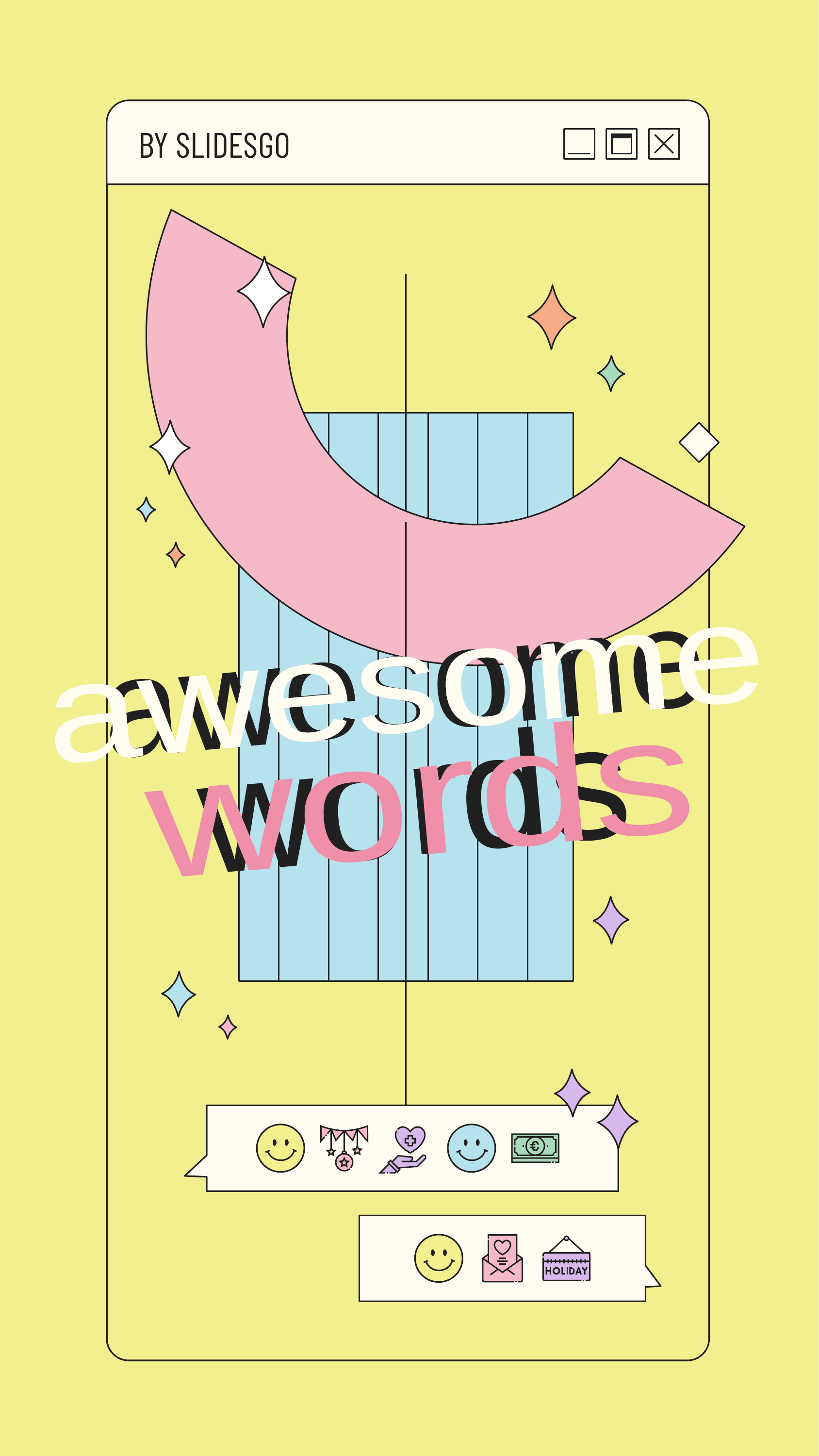

BY SLIDESGO

# awesome words
awesome
words